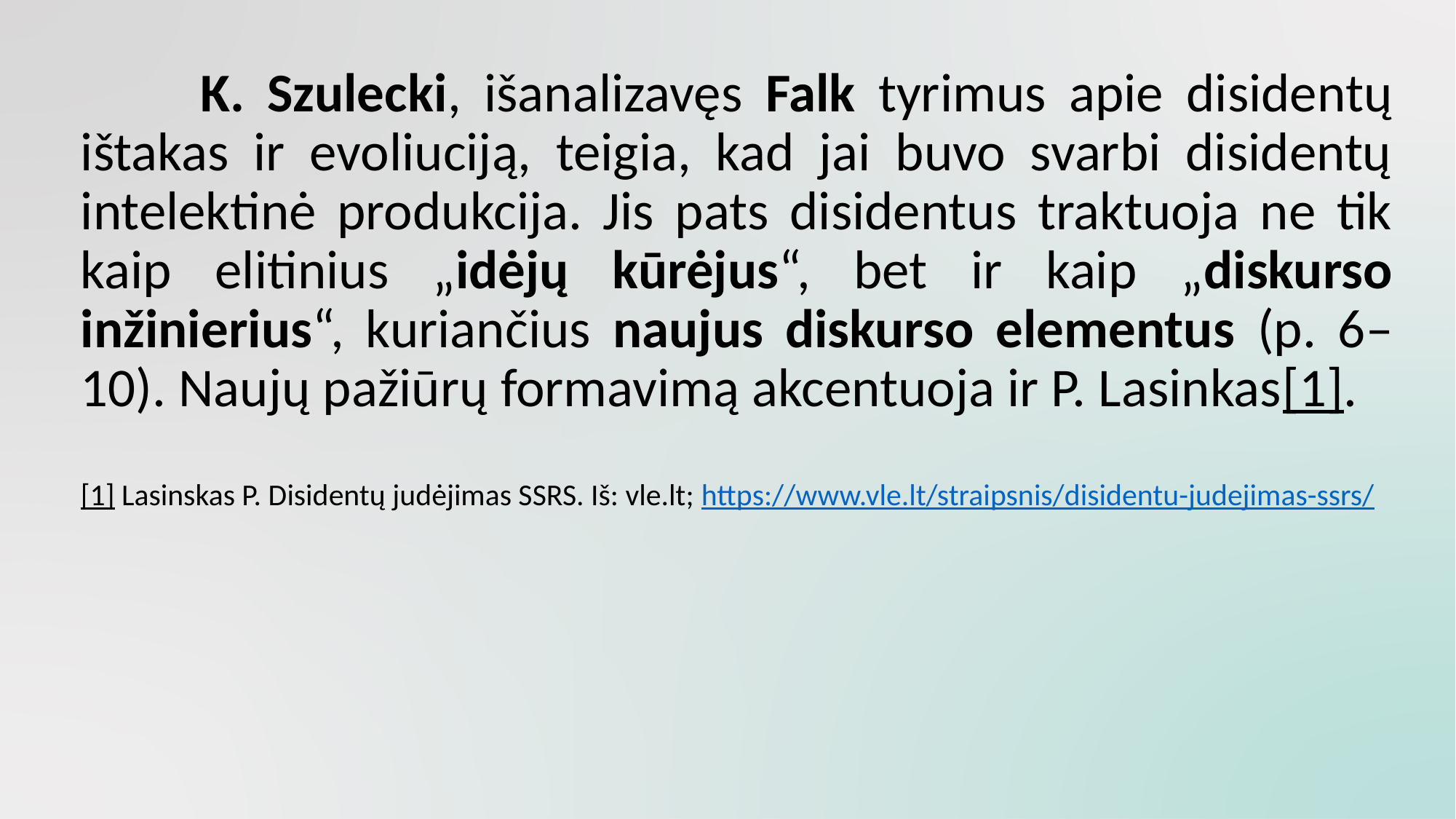

K. Szulecki, išanalizavęs Falk tyrimus apie disidentų ištakas ir evoliuciją, teigia, kad jai buvo svarbi disidentų intelektinė produkcija. Jis pats disidentus traktuoja ne tik kaip elitinius „idėjų kūrėjus“, bet ir kaip „diskurso inžinierius“, kuriančius naujus diskurso elementus (p. 6–10). Naujų pažiūrų formavimą akcentuoja ir P. Lasinkas[1].
[1] Lasinskas P. Disidentų judėjimas SSRS. Iš: vle.lt; https://www.vle.lt/straipsnis/disidentu-judejimas-ssrs/